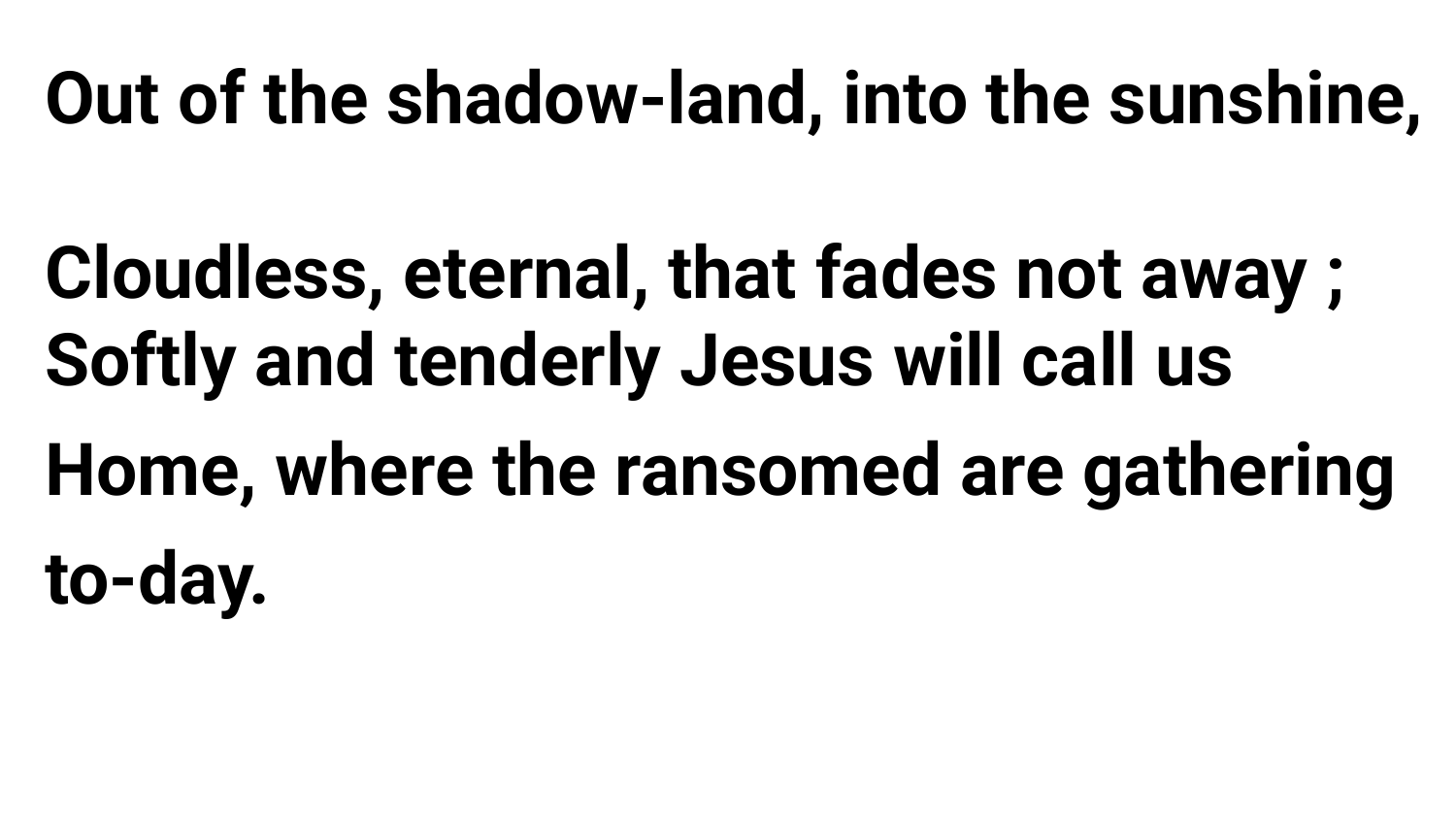

Out of the shadow-land, into the sunshine,
Cloudless, eternal, that fades not away ;
Softly and tenderly Jesus will call us
Home, where the ransomed are gathering to-day.